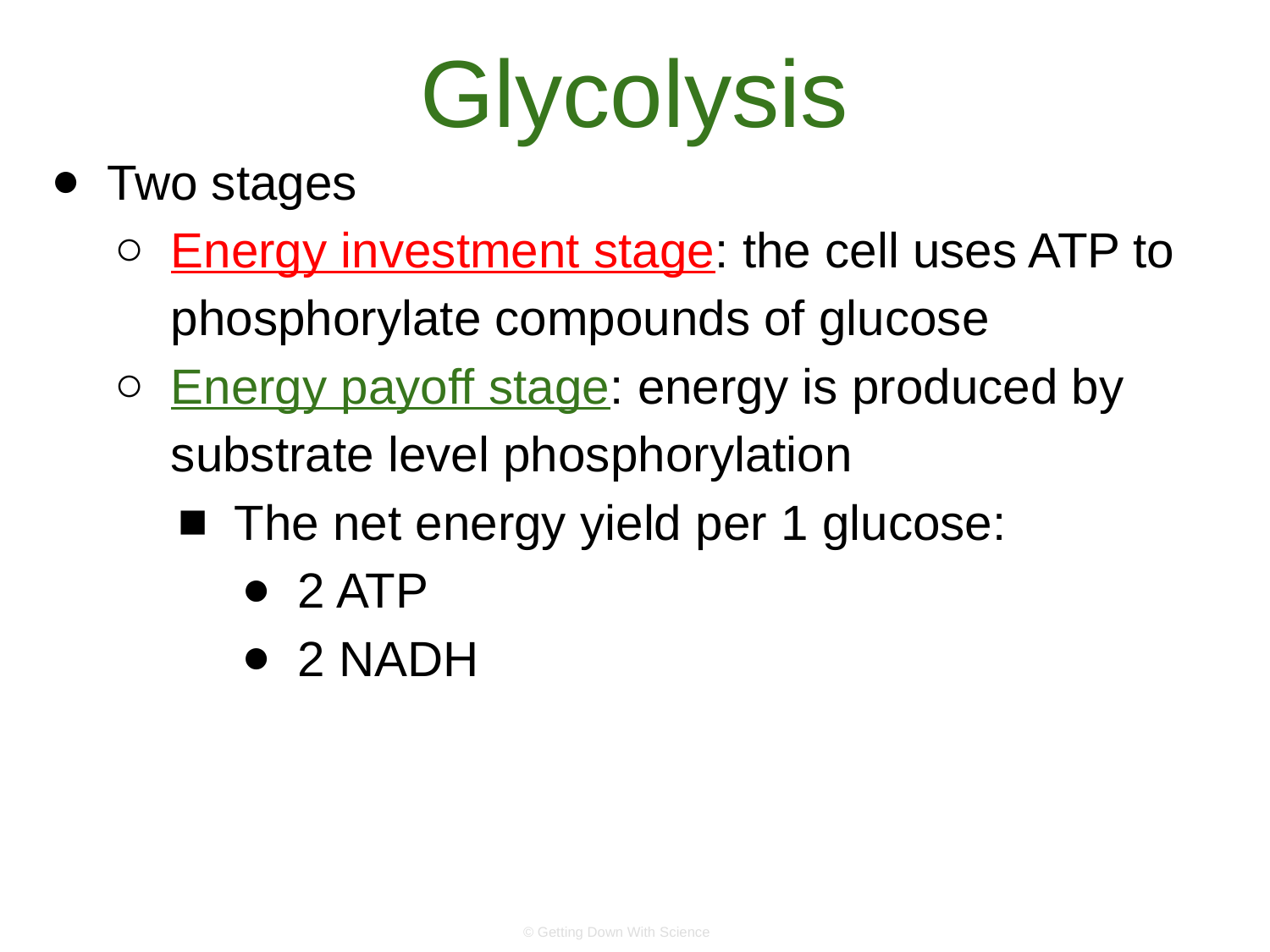

# Glycolysis
Two stages
Energy investment stage: the cell uses ATP to phosphorylate compounds of glucose
Energy payoff stage: energy is produced by substrate level phosphorylation
The net energy yield per 1 glucose:
2 ATP
2 NADH